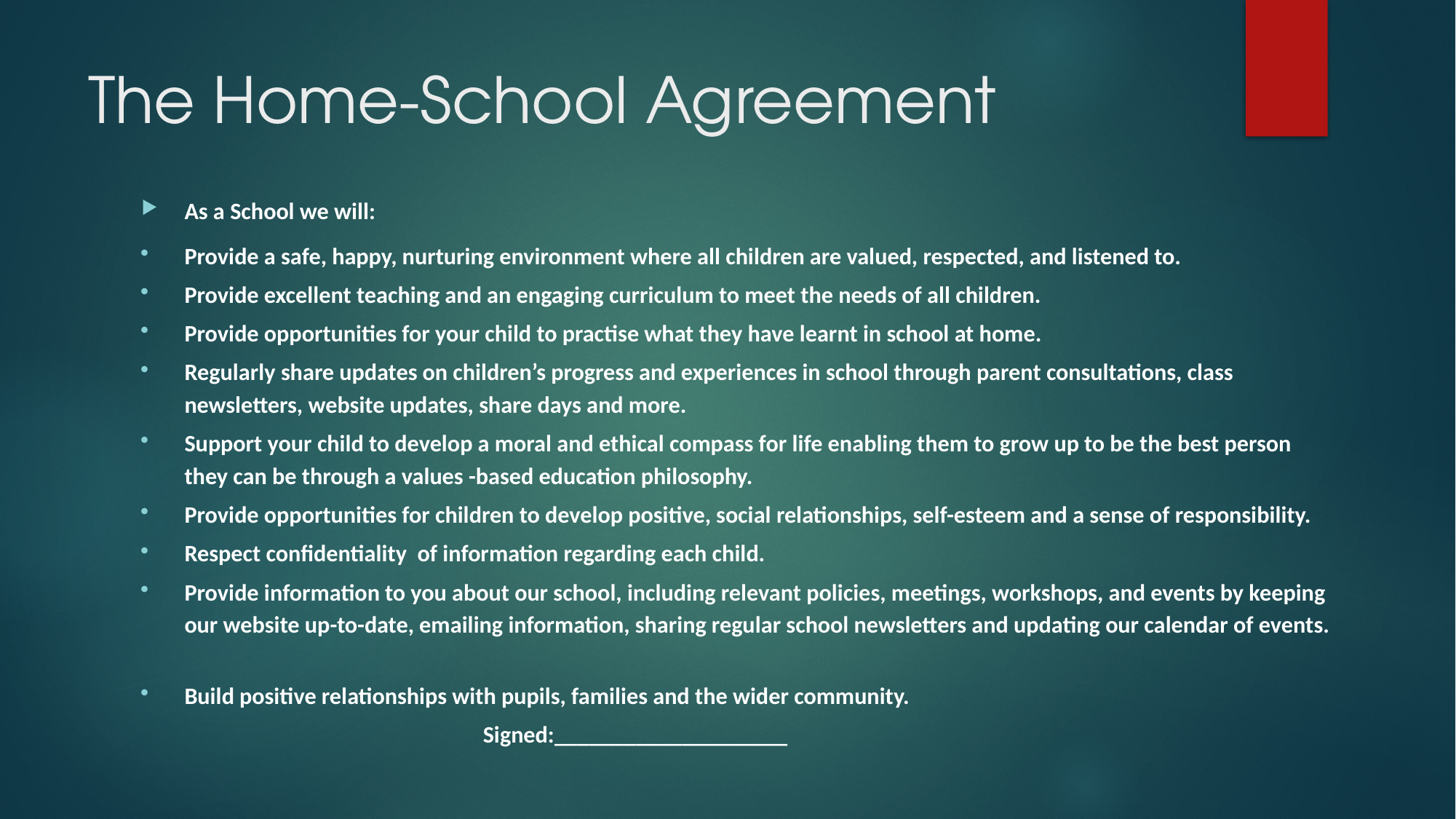

# The Home-School Agreement
As a School we will:
Provide a safe, happy, nurturing environment where all children are valued, respected, and listened to.
Provide excellent teaching and an engaging curriculum to meet the needs of all children.
Provide opportunities for your child to practise what they have learnt in school at home.
Regularly share updates on children’s progress and experiences in school through parent consultations, class newsletters, website updates, share days and more.
Support your child to develop a moral and ethical compass for life enabling them to grow up to be the best person they can be through a values -based education philosophy.
Provide opportunities for children to develop positive, social relationships, self-esteem and a sense of responsibility.
Respect confidentiality  of information regarding each child.
Provide information to you about our school, including relevant policies, meetings, workshops, and events by keeping our website up-to-date, emailing information, sharing regular school newsletters and updating our calendar of events.
Build positive relationships with pupils, families and the wider community.
									                                                              Signed:____________________